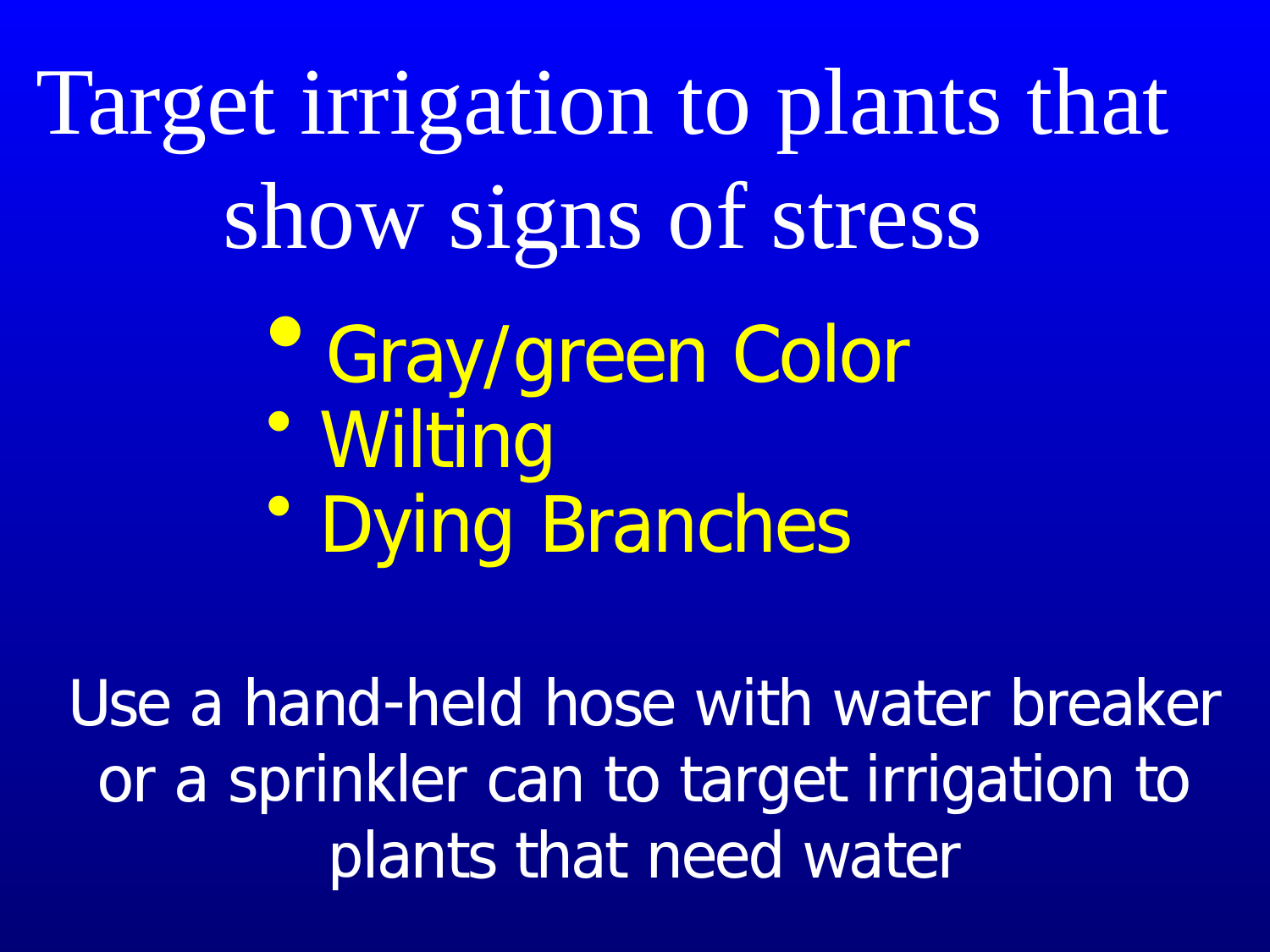

# Target irrigation to plants that show signs of stress
 Gray/green Color
 Wilting
 Dying Branches
Use a hand-held hose with water breaker or a sprinkler can to target irrigation to plants that need water